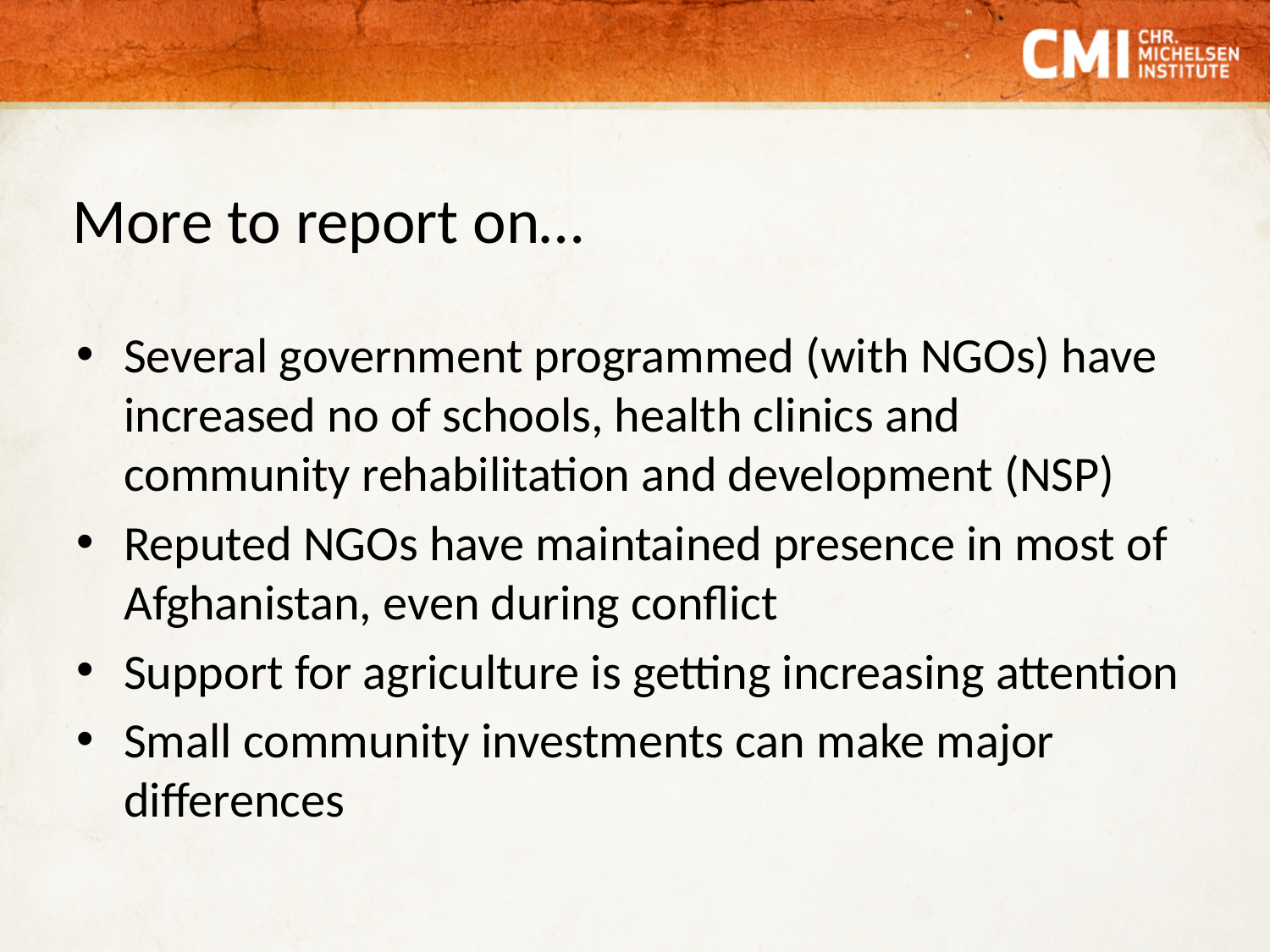

# More to report on…
Several government programmed (with NGOs) have increased no of schools, health clinics and community rehabilitation and development (NSP)
Reputed NGOs have maintained presence in most of Afghanistan, even during conflict
Support for agriculture is getting increasing attention
Small community investments can make major differences